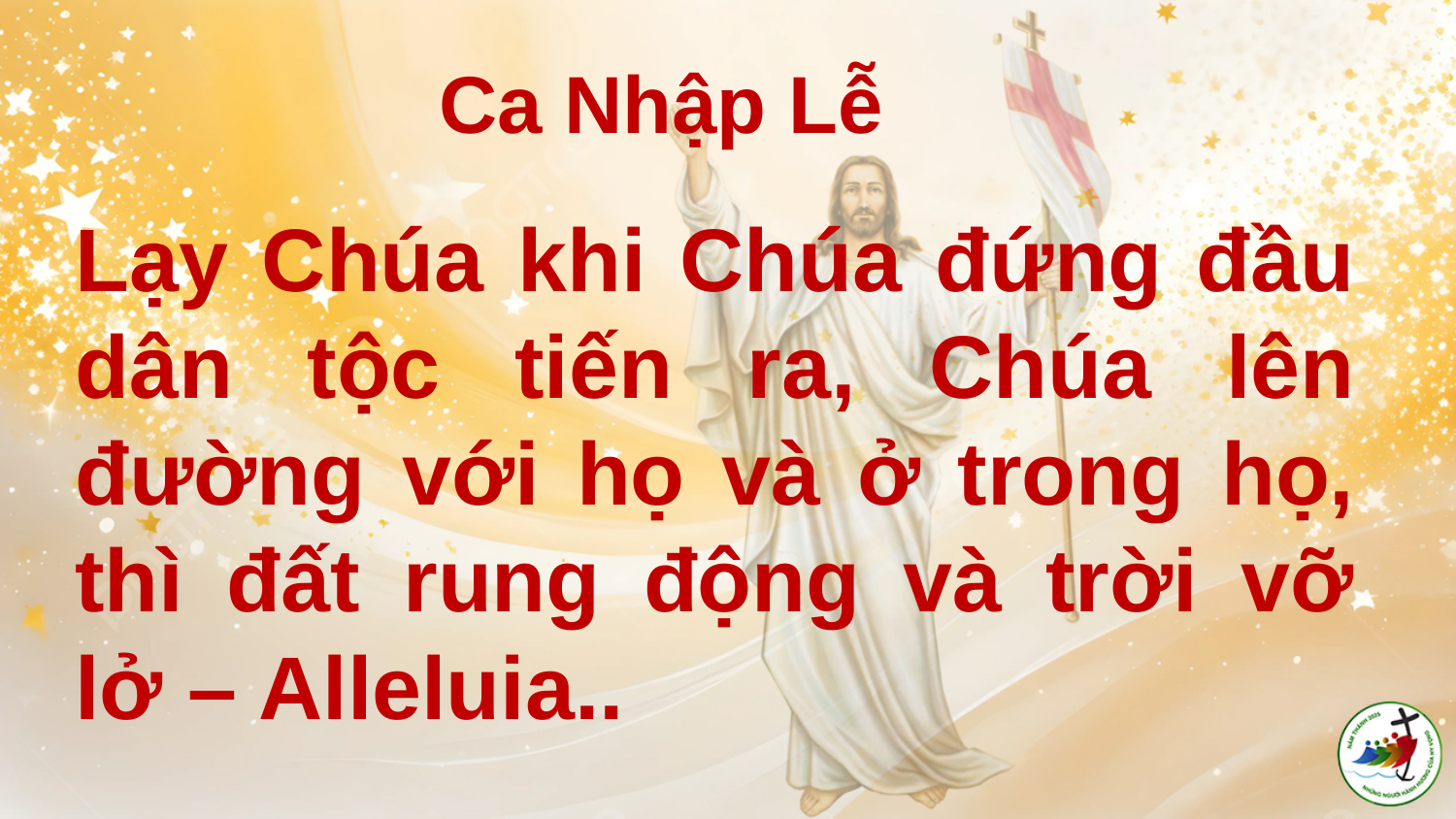

Ca Nhập Lễ
# Lạy Chúa khi Chúa đứng đầu dân tộc tiến ra, Chúa lên đường với họ và ở trong họ, thì đất rung động và trời vỡ lở – Alleluia..